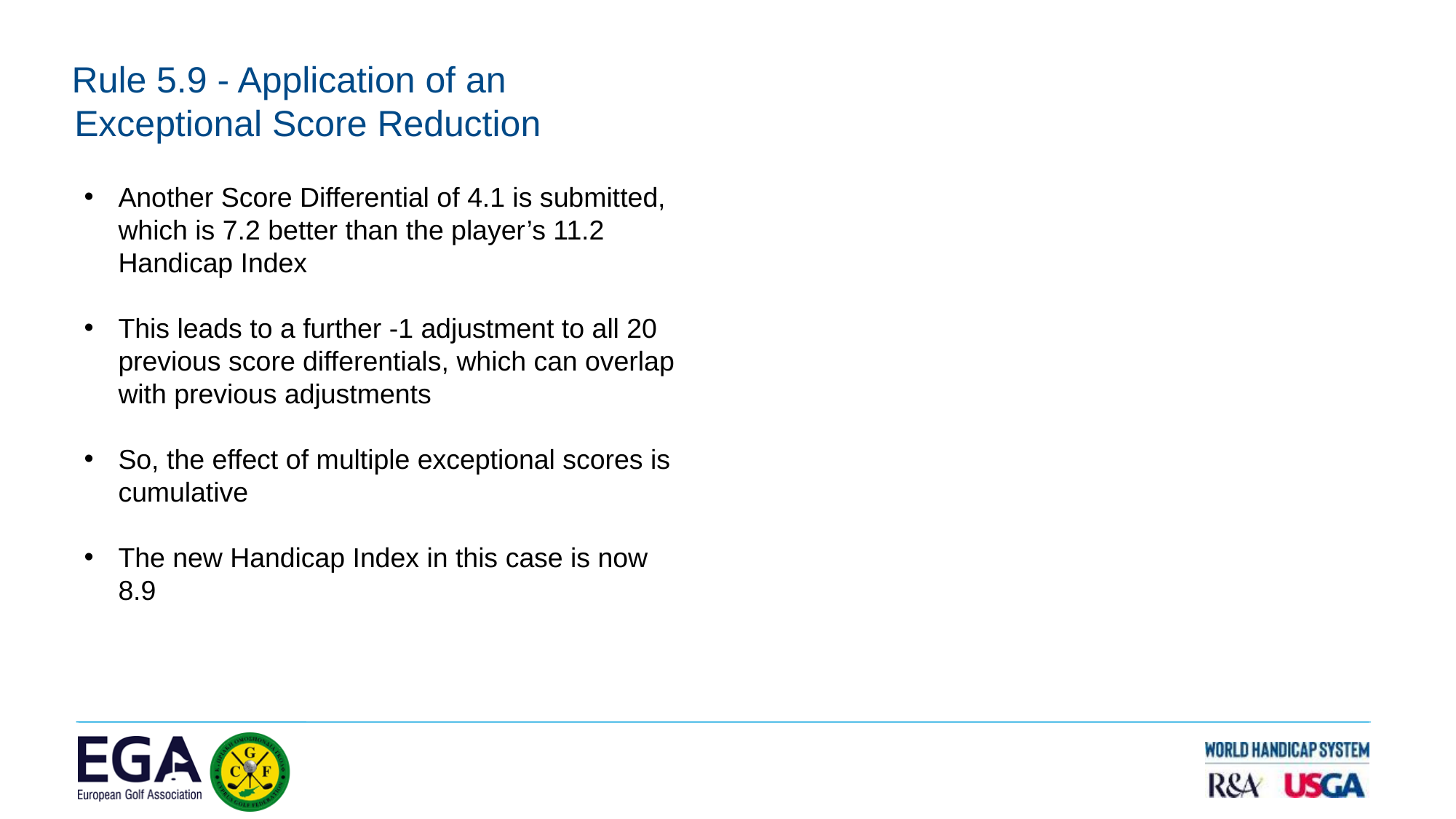

Rule 5.9 - Application of an
           Exceptional Score Reduction
Another Score Differential of 4.1 is submitted, which is 7.2 better than the player’s 11.2 Handicap Index

This leads to a further -1 adjustment to all 20 previous score differentials, which can overlap with previous adjustments

So, the effect of multiple exceptional scores is cumulative

The new Handicap Index in this case is now 8.9